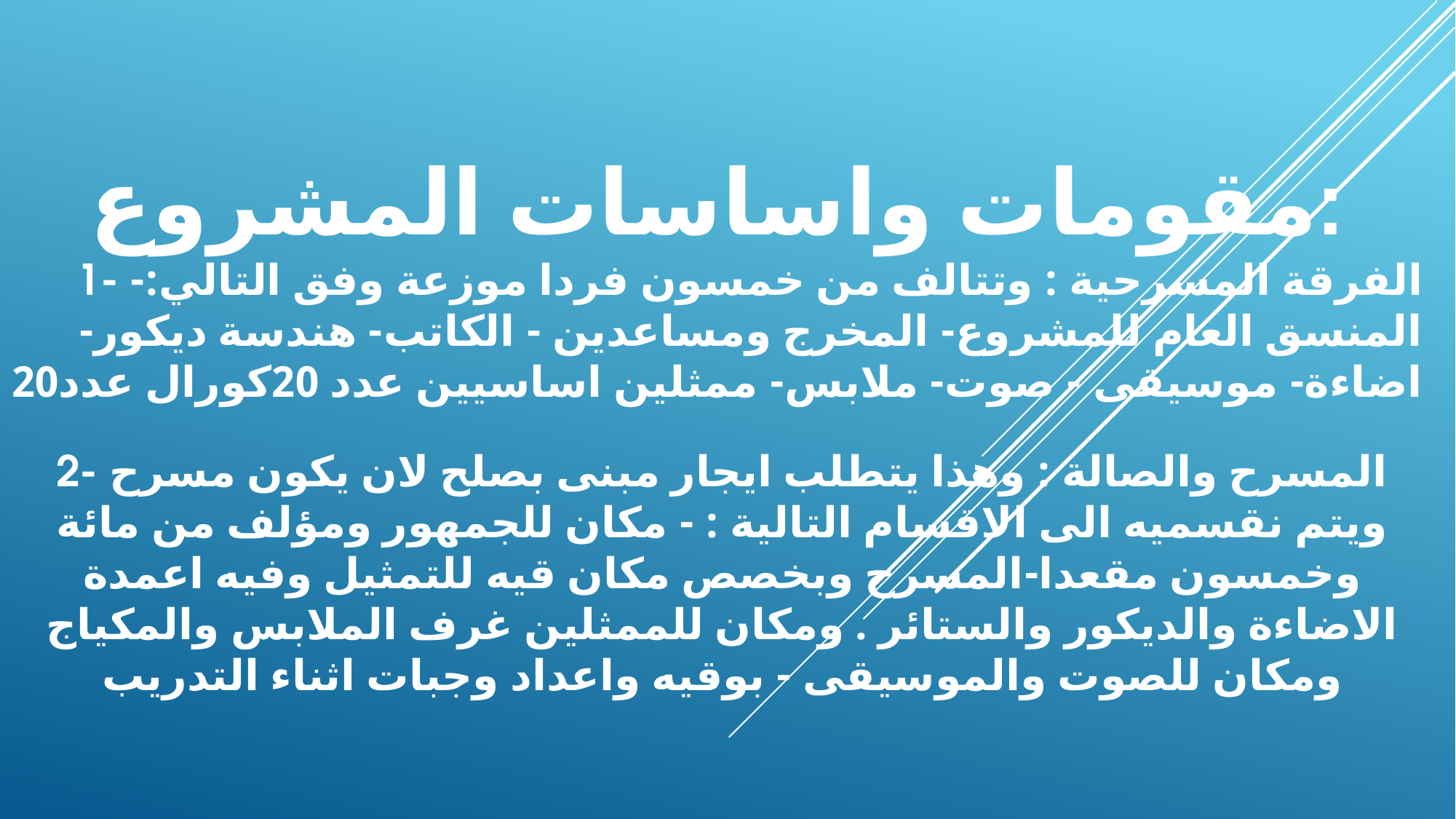

مقومات واساسات المشروع:
1- الفرقة المسرحية : وتتالف من خمسون فردا موزعة وفق التالي:- المنسق العام للمشروع- المخرج ومساعدين - الكاتب- هندسة ديكور- اضاءة- موسيقى - صوت- ملابس- ممثلين اساسيين عدد 20كورال عدد20
2- المسرح والصالة : وهذا يتطلب ايجار مبنى بصلح لان يكون مسرح ويتم نقسميه الى الاقسام التالية : - مكان للجمهور ومؤلف من مائة وخمسون مقعدا-المسرح وبخصص مكان قيه للتمثيل وفيه اعمدة الاضاءة والديكور والستائر . ومكان للممثلين غرف الملابس والمكياج ومكان للصوت والموسيقى - بوقيه واعداد وجبات اثناء التدريب